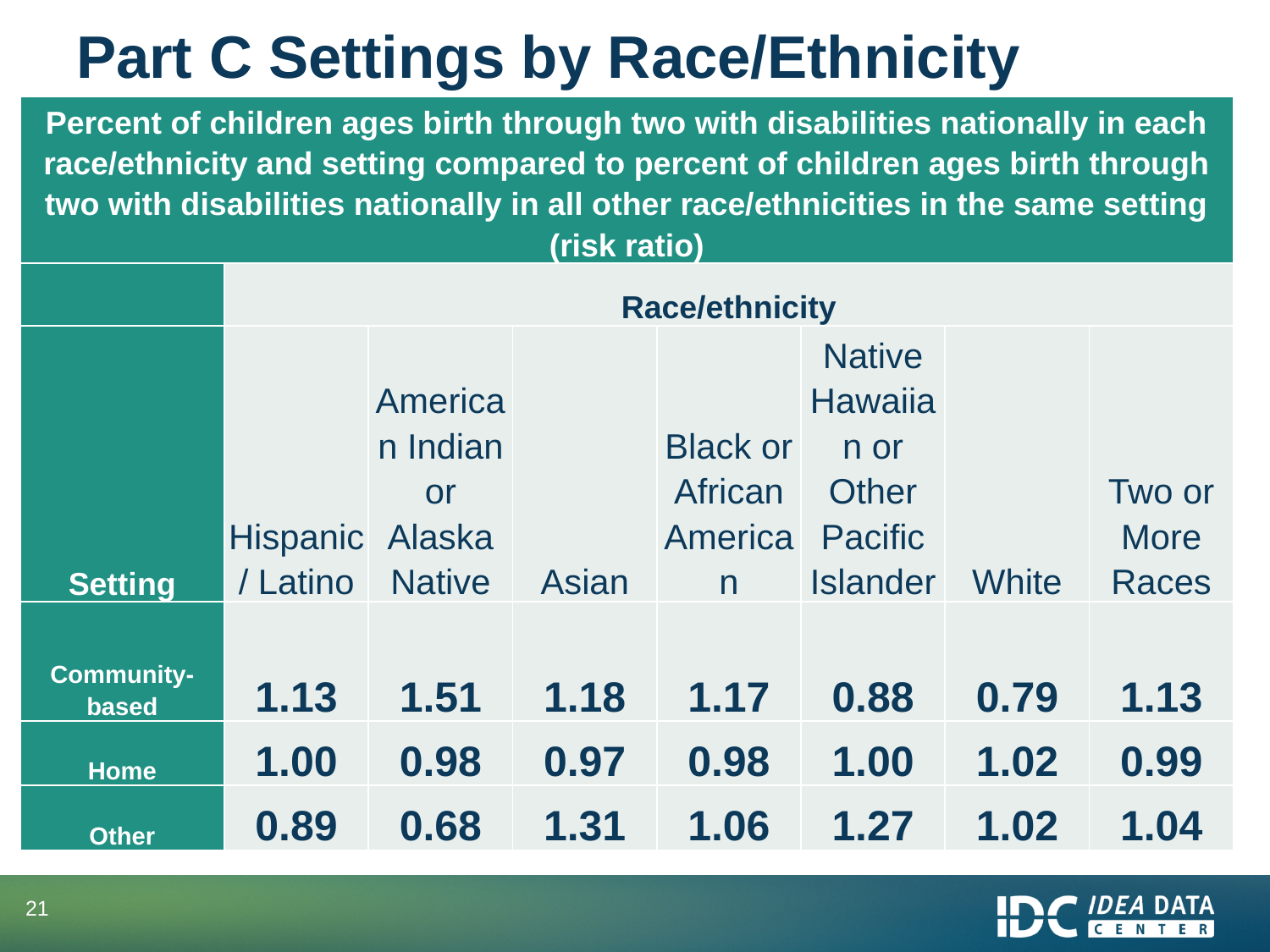

# Part C Settings by Race/Ethnicity
| Percent of children ages birth through two with disabilities nationally in each race/ethnicity and setting compared to percent of children ages birth through two with disabilities nationally in all other race/ethnicities in the same setting (risk ratio) |  |  |  |  |  |  |  |
| --- | --- | --- | --- | --- | --- | --- | --- |
|  | Race/ethnicity |  |  |  |  |  |  |
| Setting | Hispanic / Latino | American Indian or Alaska Native | Asian | Black or African American | Native Hawaiian or Other Pacific Islander | White | Two or More Races |
| Community-based | 1.13 | 1.51 | 1.18 | 1.17 | 0.88 | 0.79 | 1.13 |
| Home | 1.00 | 0.98 | 0.97 | 0.98 | 1.00 | 1.02 | 0.99 |
| Other | 0.89 | 0.68 | 1.31 | 1.06 | 1.27 | 1.02 | 1.04 |
21